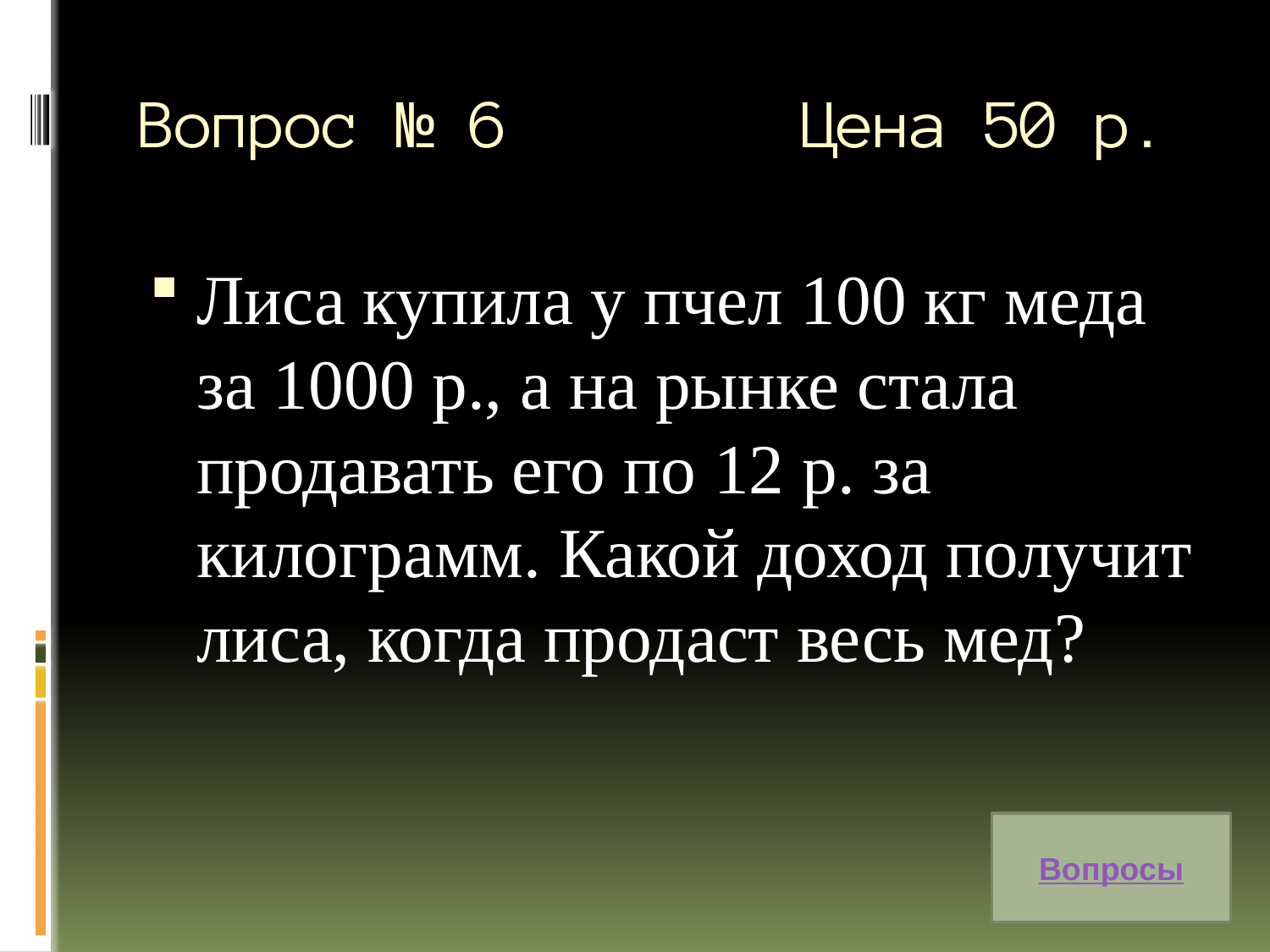

# Вопрос № 6        Цена 50 р.
Лиса купила у пчел 100 кг меда за 1000 р., а на рынке стала продавать его по 12 р. за килограмм. Какой доход получит лиса, когда продаст весь мед?
Вопросы